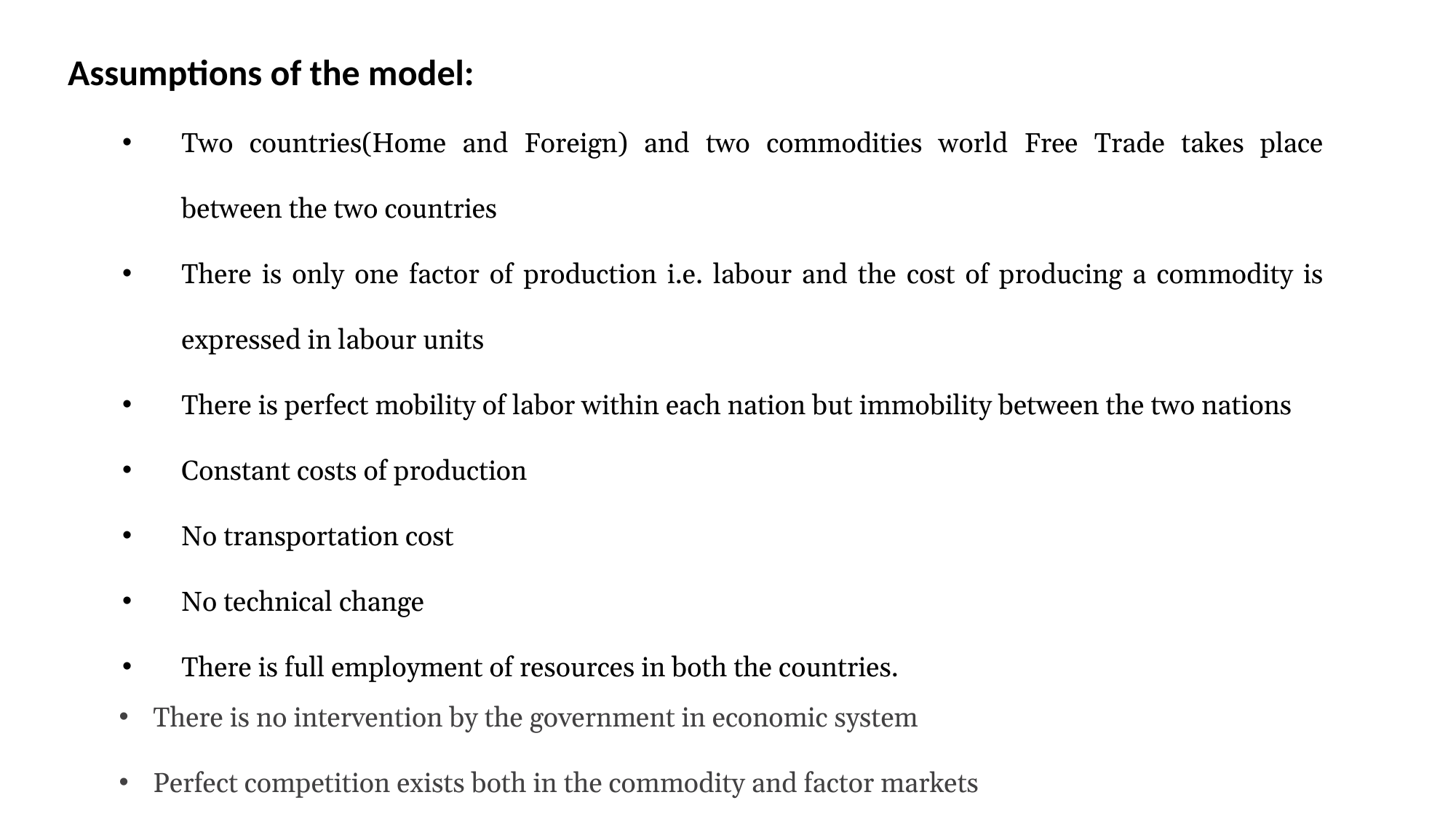

Assumptions of the model:
Two countries(Home and Foreign) and two commodities world Free Trade takes place between the two countries
There is only one factor of production i.e. labour and the cost of producing a commodity is expressed in labour units
There is perfect mobility of labor within each nation but immobility between the two nations
Constant costs of production
No transportation cost
No technical change
There is full employment of resources in both the countries.
There is no intervention by the government in economic system

Perfect competition exists both in the commodity and factor markets